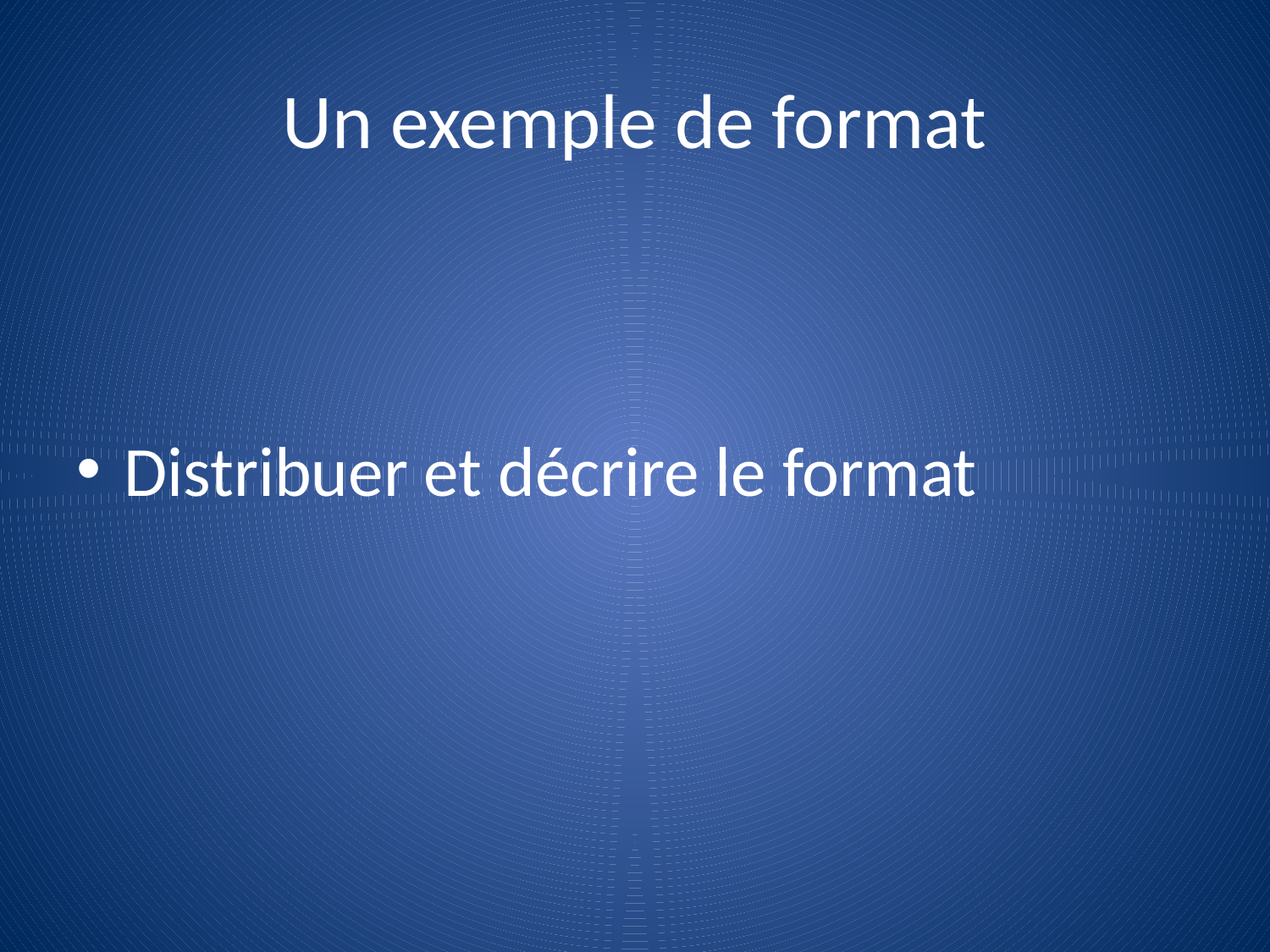

# Un exemple de format

Distribuer et décrire le format